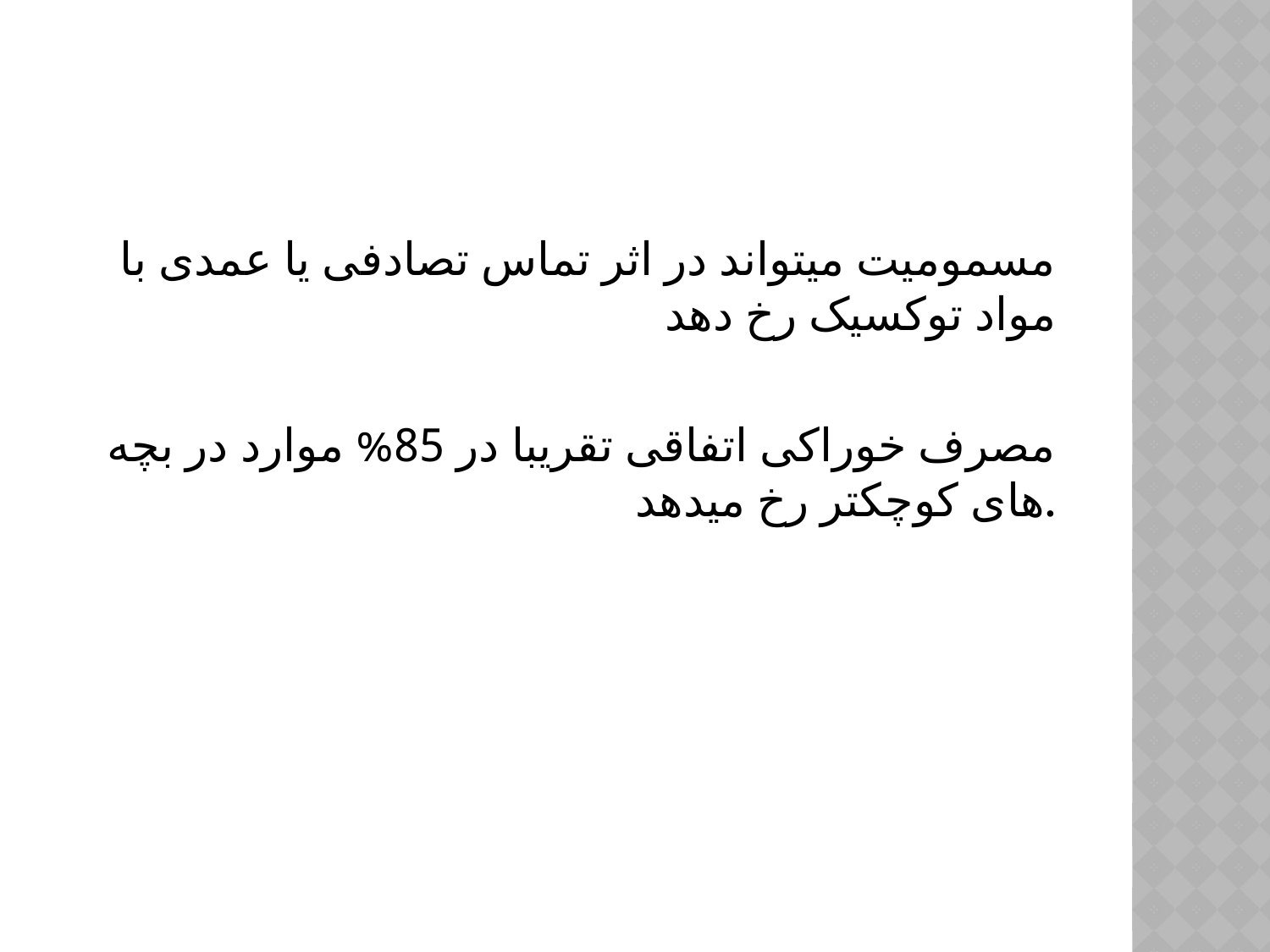

#
 مسمومیت میتواند در اثر تماس تصادفی یا عمدی با مواد توکسیک رخ دهد

مصرف خوراکی اتفاقی تقریبا در 85% موارد در بچه های کوچکتر رخ میدهد.